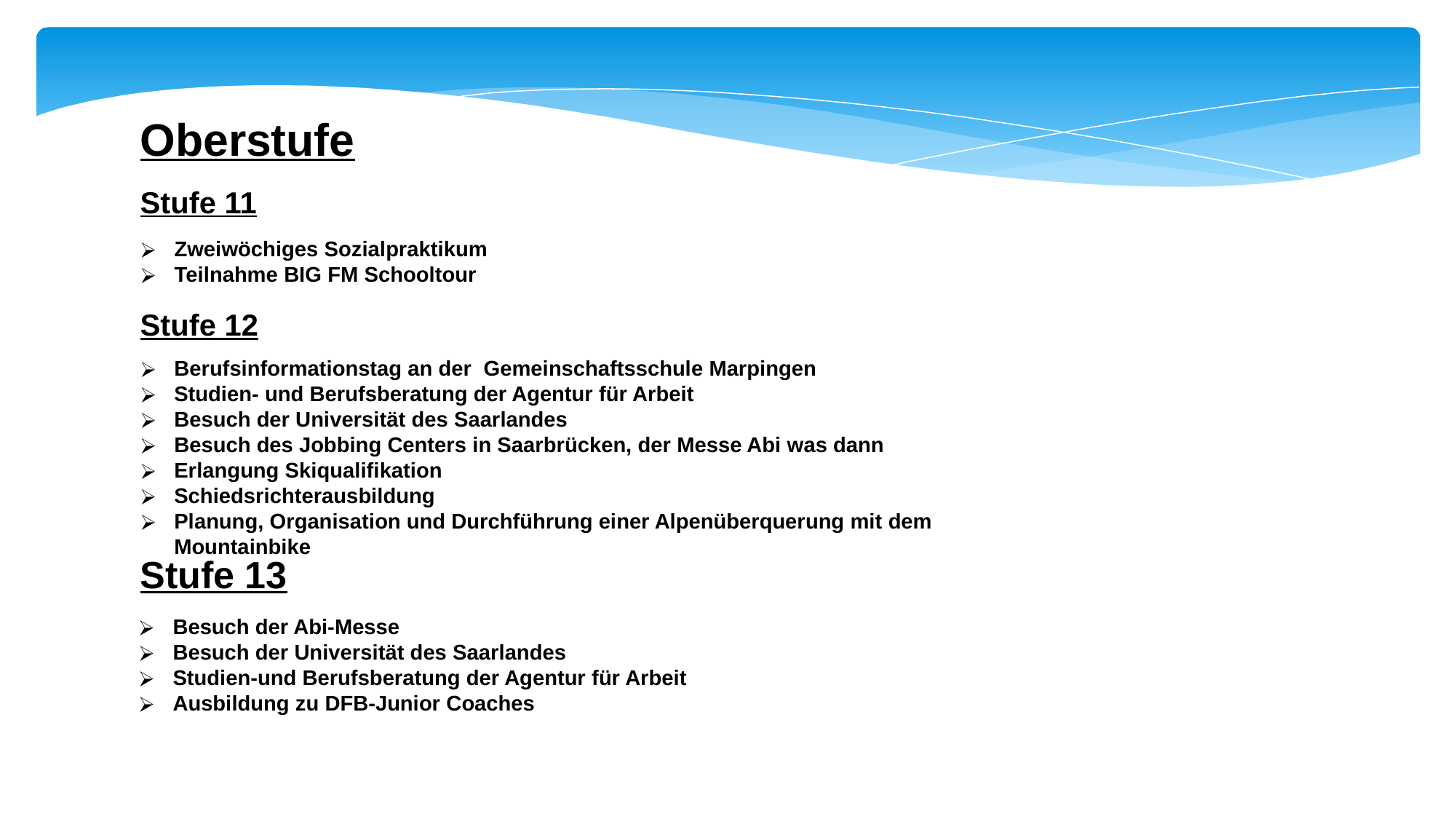

Oberstufe

Stufe 11
Zweiwöchiges Sozialpraktikum
Teilnahme BIG FM Schooltour
Stufe 12
Berufsinformationstag an der  Gemeinschaftsschule Marpingen
Studien- und Berufsberatung der Agentur für Arbeit
Besuch der Universität des Saarlandes
Besuch des Jobbing Centers in Saarbrücken, der Messe Abi was dann
Erlangung Skiqualifikation
Schiedsrichterausbildung
Planung, Organisation und Durchführung einer Alpenüberquerung mit dem Mountainbike
Stufe 13
Besuch der Abi-Messe
Besuch der Universität des Saarlandes
Studien-und Berufsberatung der Agentur für Arbeit
Ausbildung zu DFB-Junior Coaches